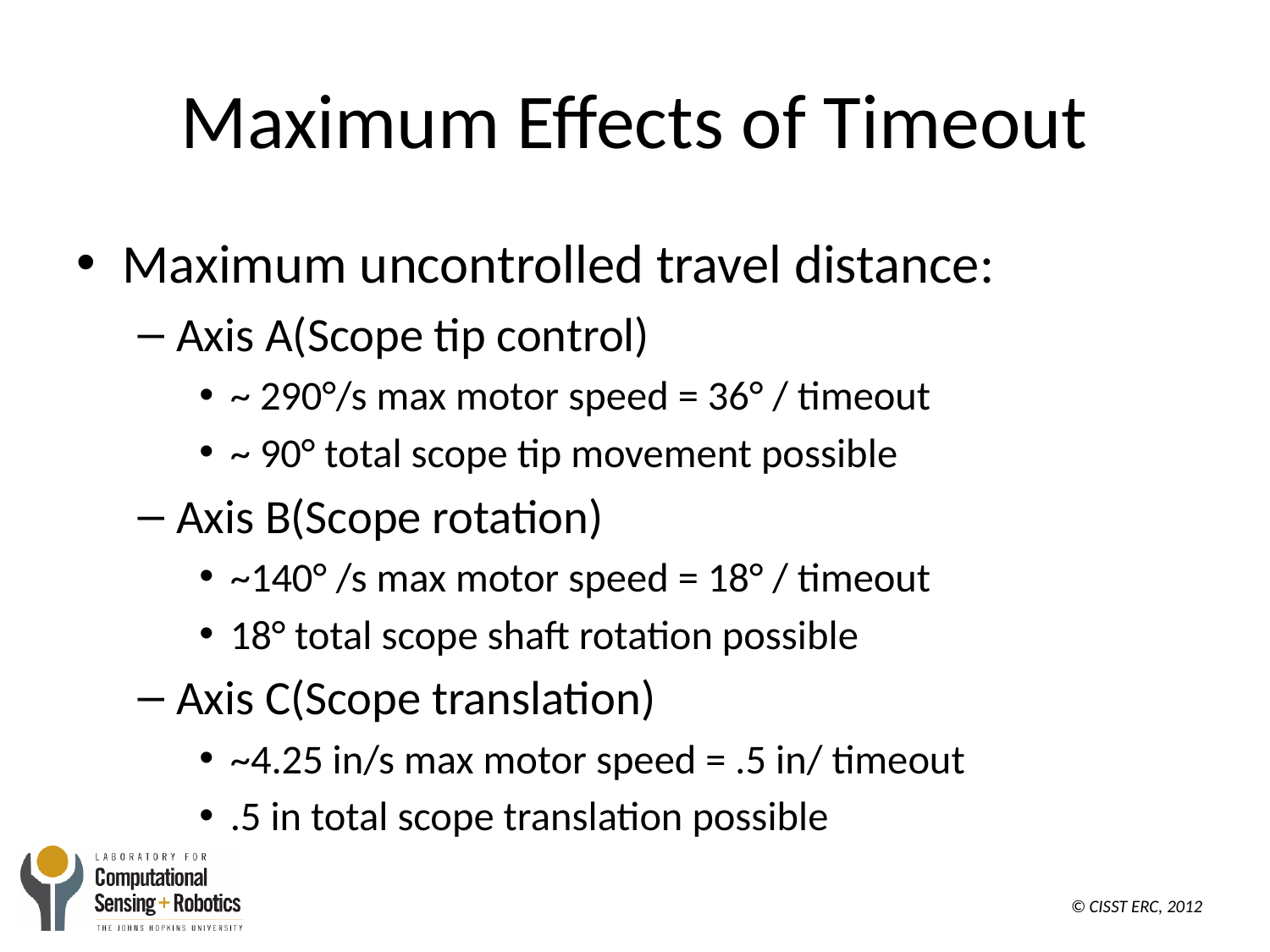

# Maximum Effects of Timeout
Maximum uncontrolled travel distance:
Axis A(Scope tip control)
~ 290°/s max motor speed = 36° / timeout
~ 90° total scope tip movement possible
Axis B(Scope rotation)
~140° /s max motor speed = 18° / timeout
18° total scope shaft rotation possible
Axis C(Scope translation)
~4.25 in/s max motor speed = .5 in/ timeout
.5 in total scope translation possible